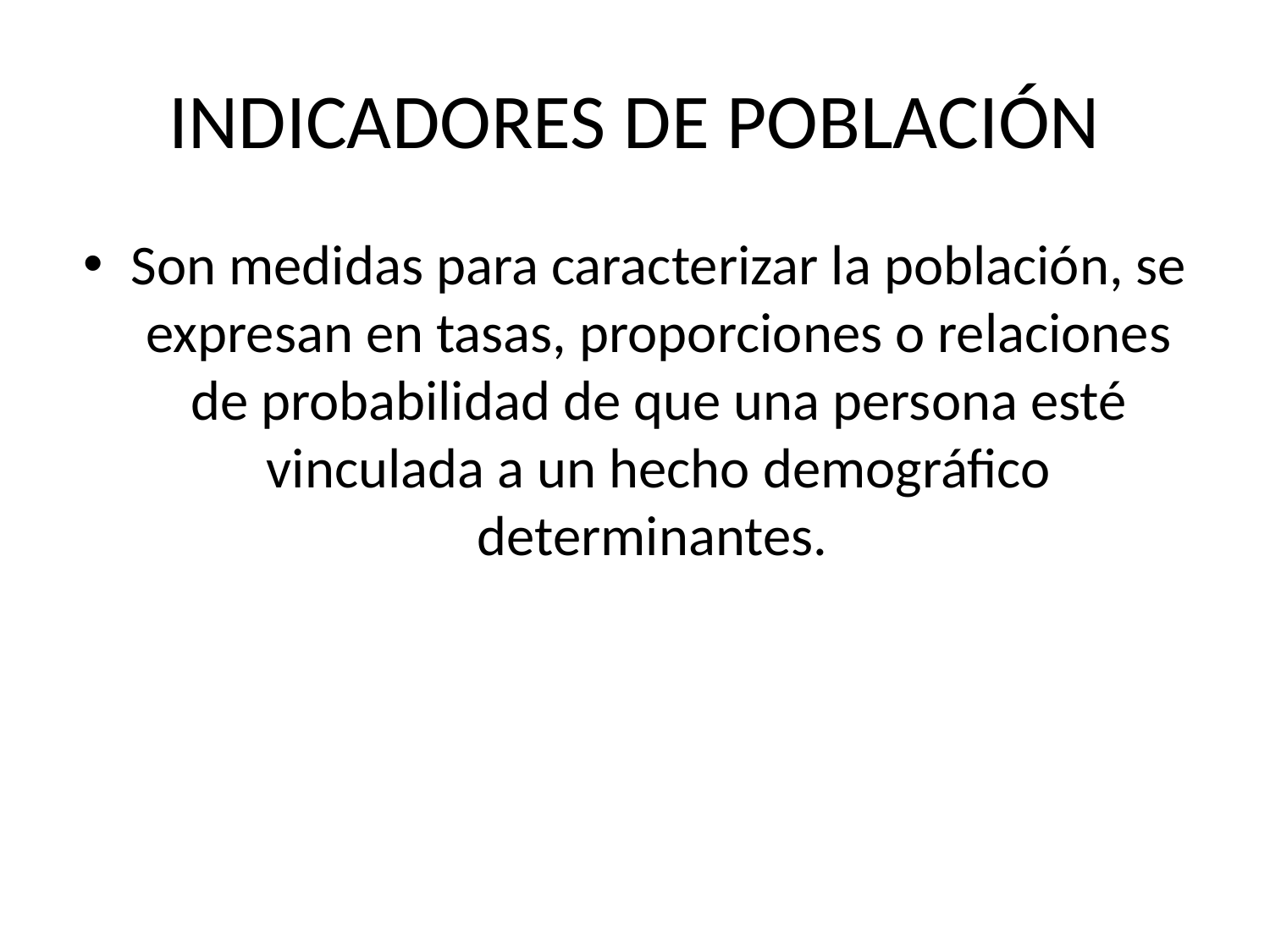

# INDICADORES DE POBLACIÓN
Son medidas para caracterizar la población, se expresan en tasas, proporciones o relaciones de probabilidad de que una persona esté vinculada a un hecho demográfico determinantes.